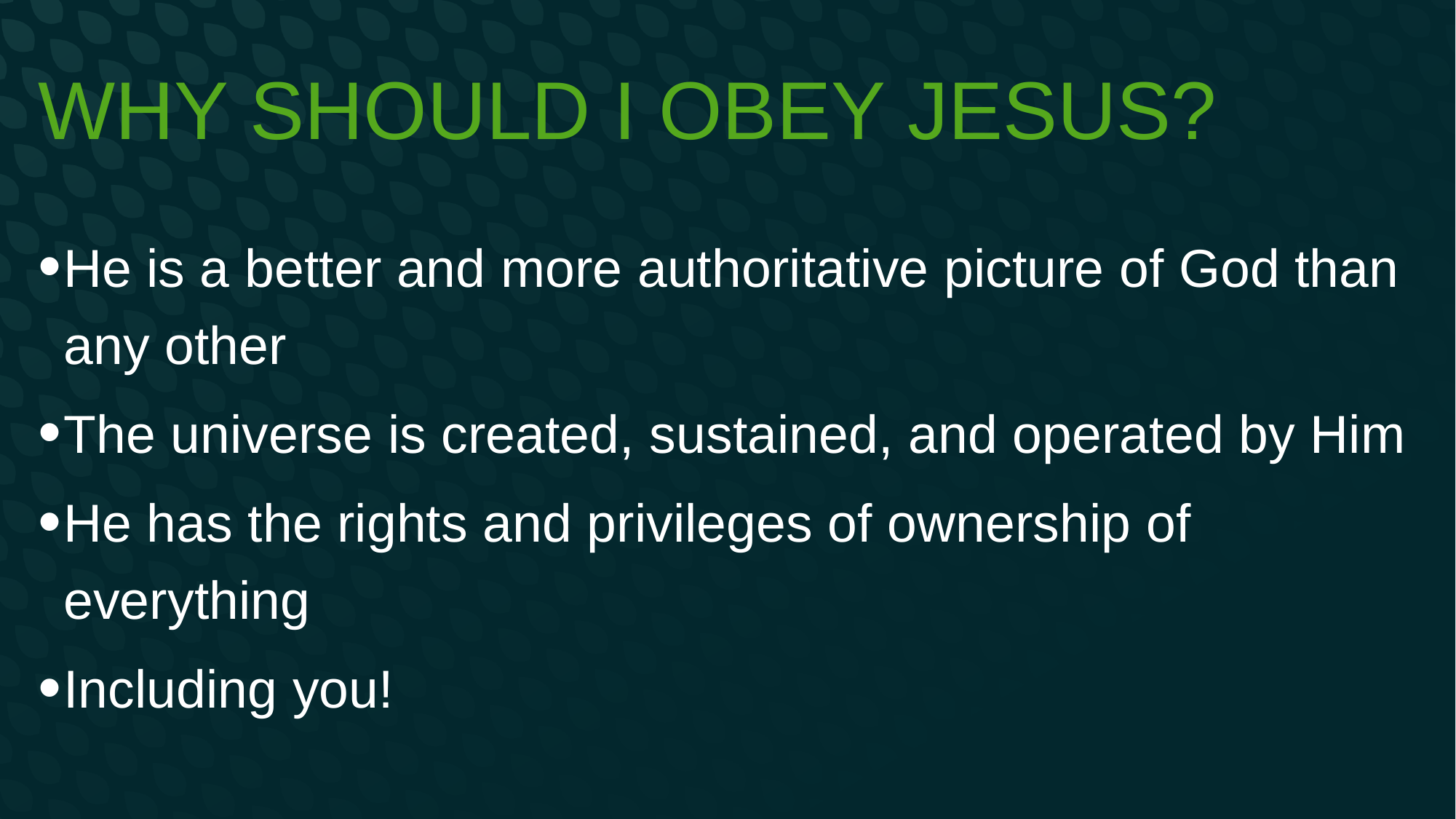

# Why should I obey Jesus?
He is a better and more authoritative picture of God than any other
The universe is created, sustained, and operated by Him
He has the rights and privileges of ownership of everything
Including you!